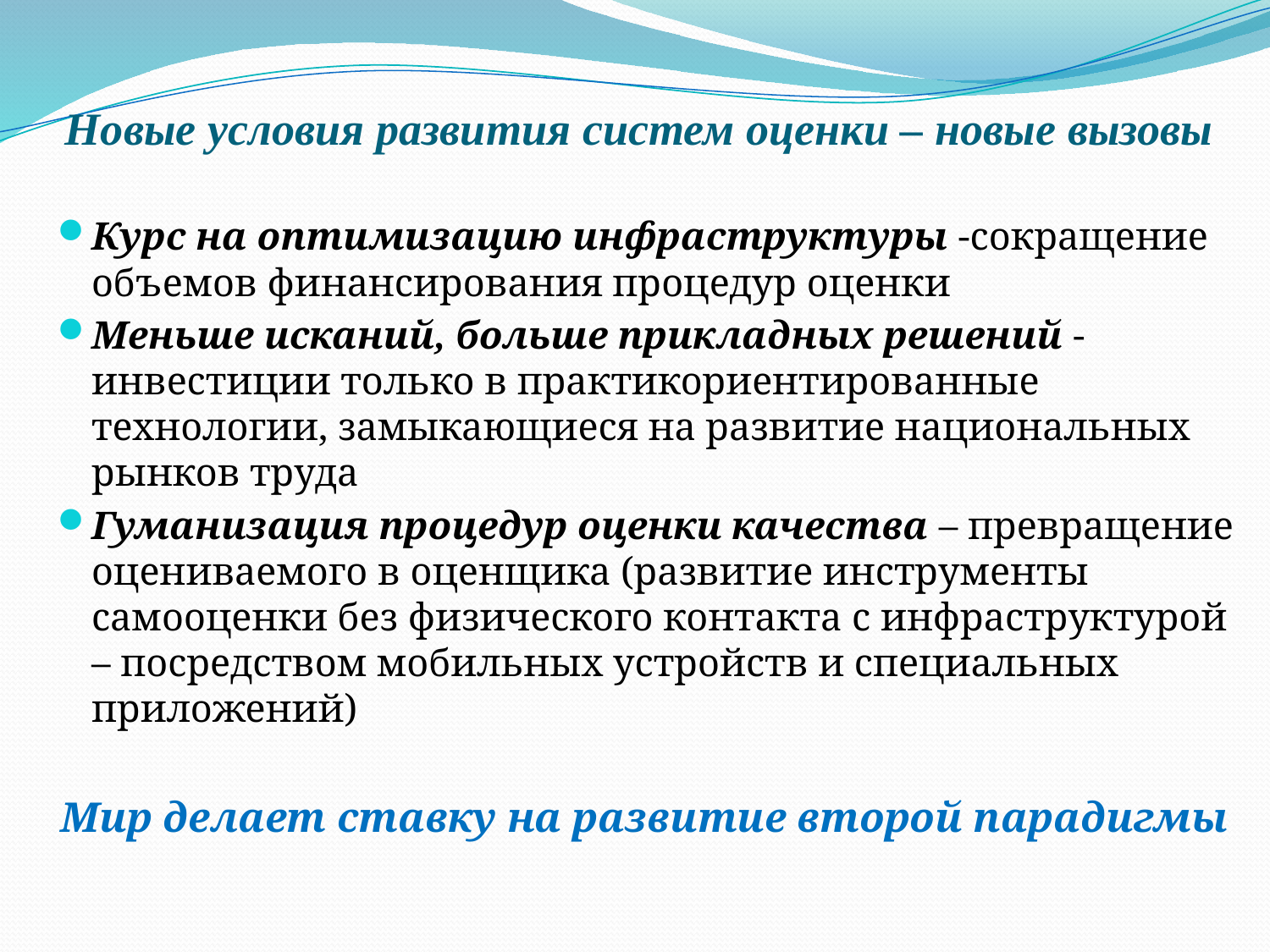

# Новые условия развития систем оценки – новые вызовы
Курс на оптимизацию инфраструктуры -сокращение объемов финансирования процедур оценки
Меньше исканий, больше прикладных решений - инвестиции только в практикориентированные технологии, замыкающиеся на развитие национальных рынков труда
Гуманизация процедур оценки качества – превращение оцениваемого в оценщика (развитие инструменты самооценки без физического контакта с инфраструктурой – посредством мобильных устройств и специальных приложений)

Мир делает ставку на развитие второй парадигмы